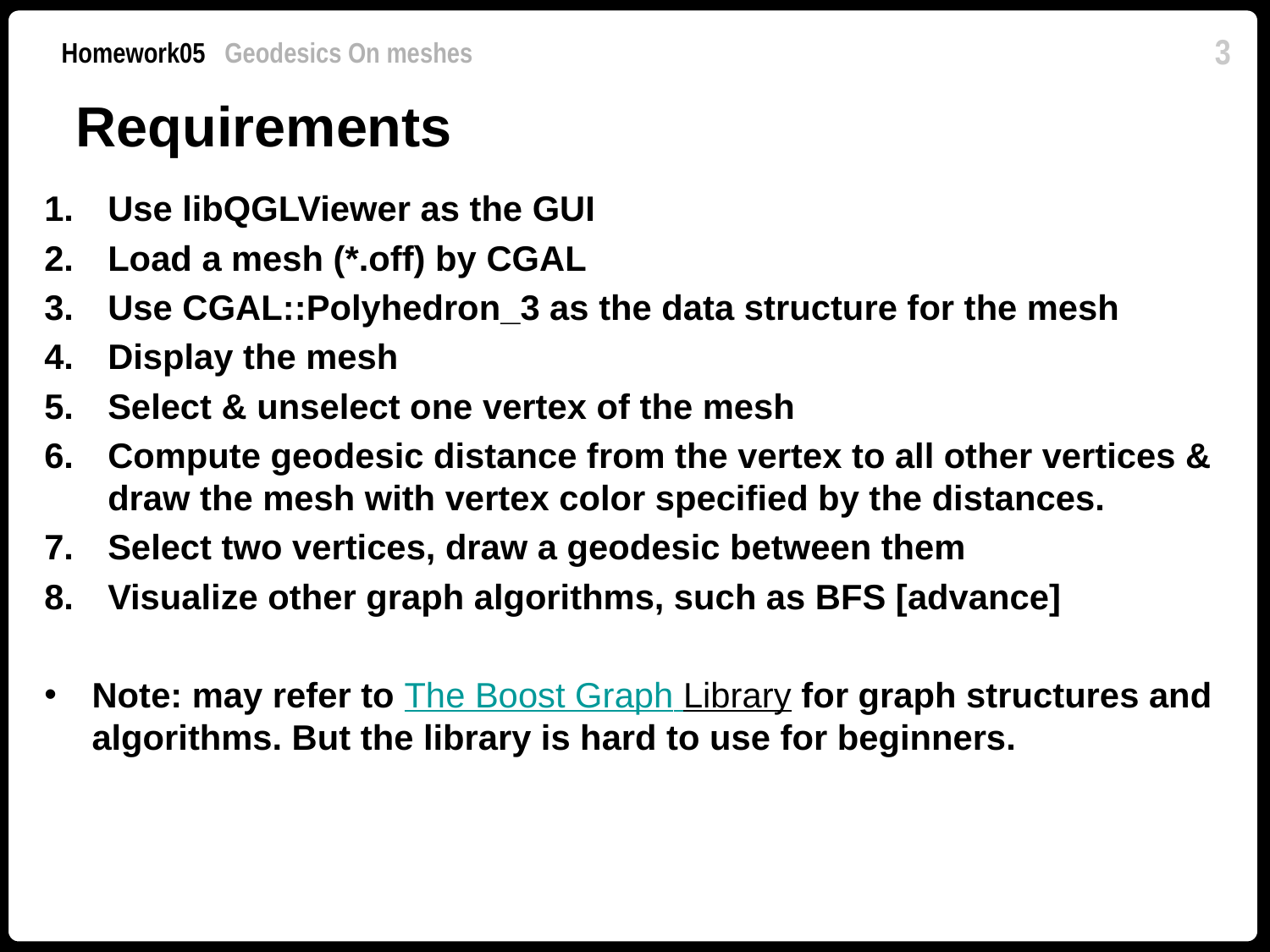

# Requirements
Use libQGLViewer as the GUI
Load a mesh (*.off) by CGAL
Use CGAL::Polyhedron_3 as the data structure for the mesh
Display the mesh
Select & unselect one vertex of the mesh
Compute geodesic distance from the vertex to all other vertices & draw the mesh with vertex color specified by the distances.
Select two vertices, draw a geodesic between them
Visualize other graph algorithms, such as BFS [advance]

Note: may refer to The Boost Graph Library for graph structures and algorithms. But the library is hard to use for beginners.